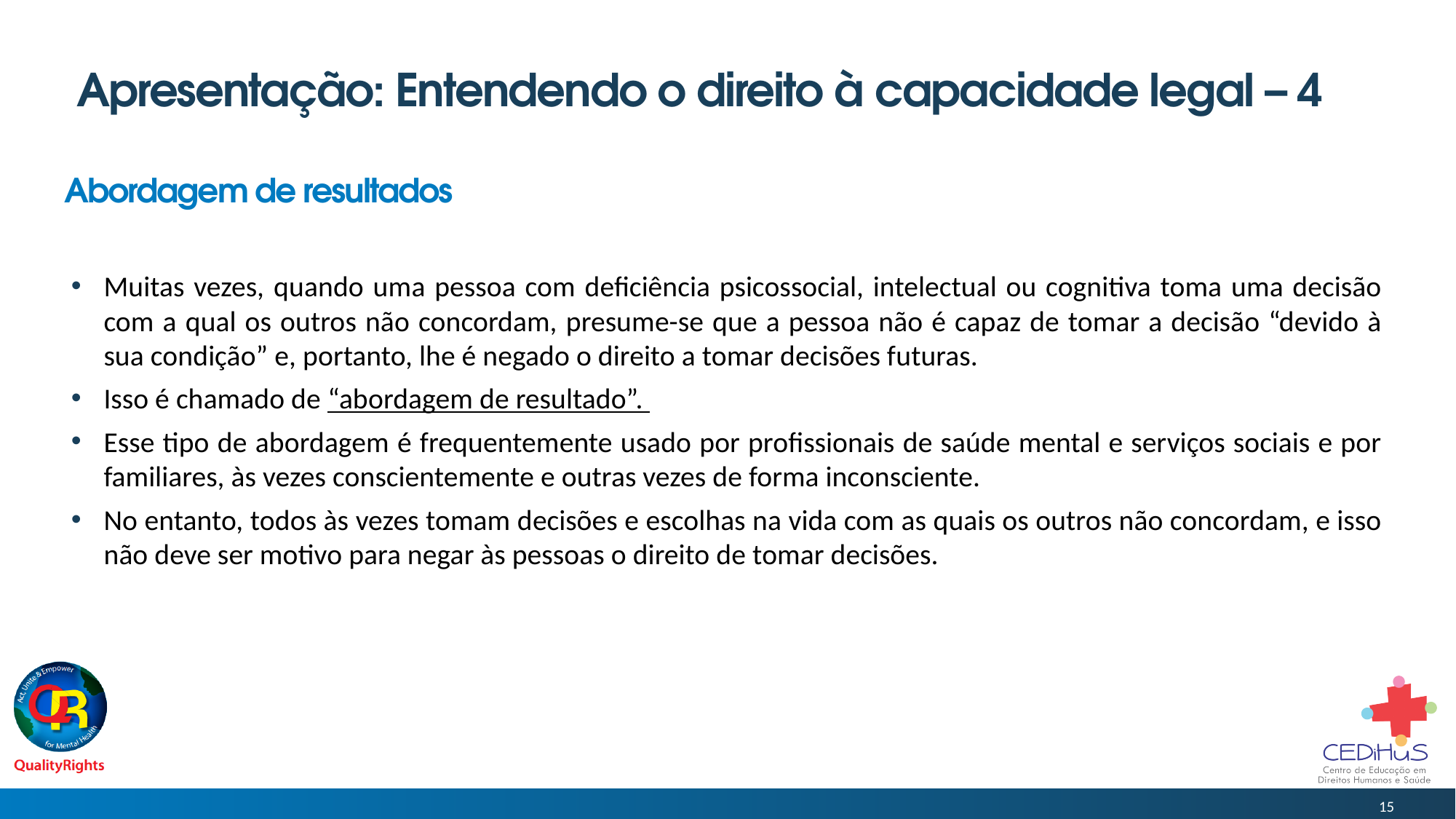

# Apresentação: Entendendo o direito à capacidade legal – 4
Abordagem de resultados
Muitas vezes, quando uma pessoa com deficiência psicossocial, intelectual ou cognitiva toma uma decisão com a qual os outros não concordam, presume-se que a pessoa não é capaz de tomar a decisão “devido à sua condição” e, portanto, lhe é negado o direito a tomar decisões futuras.
Isso é chamado de “abordagem de resultado”.
Esse tipo de abordagem é frequentemente usado por profissionais de saúde mental e serviços sociais e por familiares, às vezes conscientemente e outras vezes de forma inconsciente.
No entanto, todos às vezes tomam decisões e escolhas na vida com as quais os outros não concordam, e isso não deve ser motivo para negar às pessoas o direito de tomar decisões.